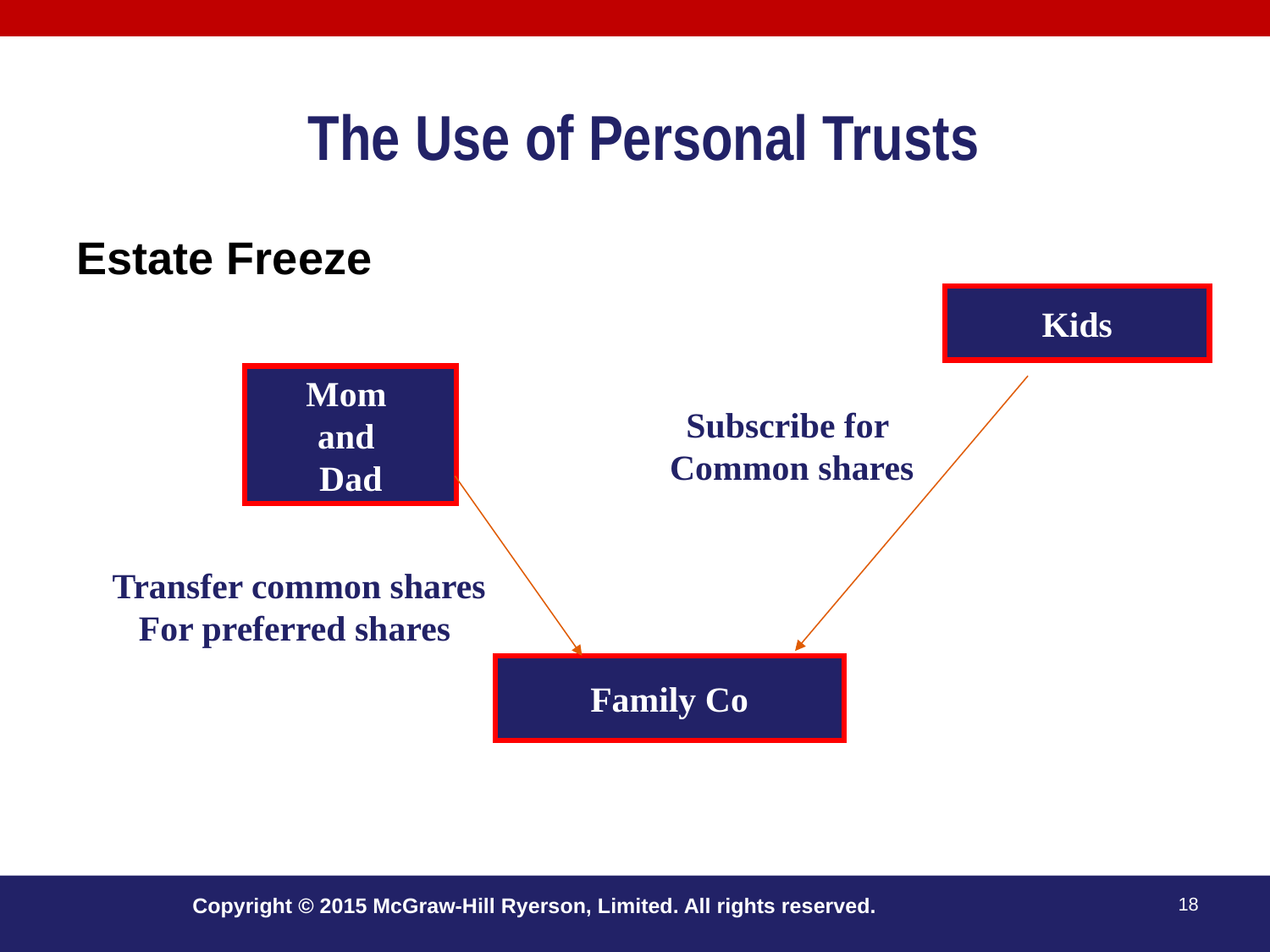

# The Use of Personal Trusts
Estate Freeze
Kids

Mom
and
Dad

Subscribe for
Common shares

 Transfer common shares
For preferred shares
Family Co
Copyright © 2015 McGraw-Hill Ryerson, Limited. All rights reserved.
18